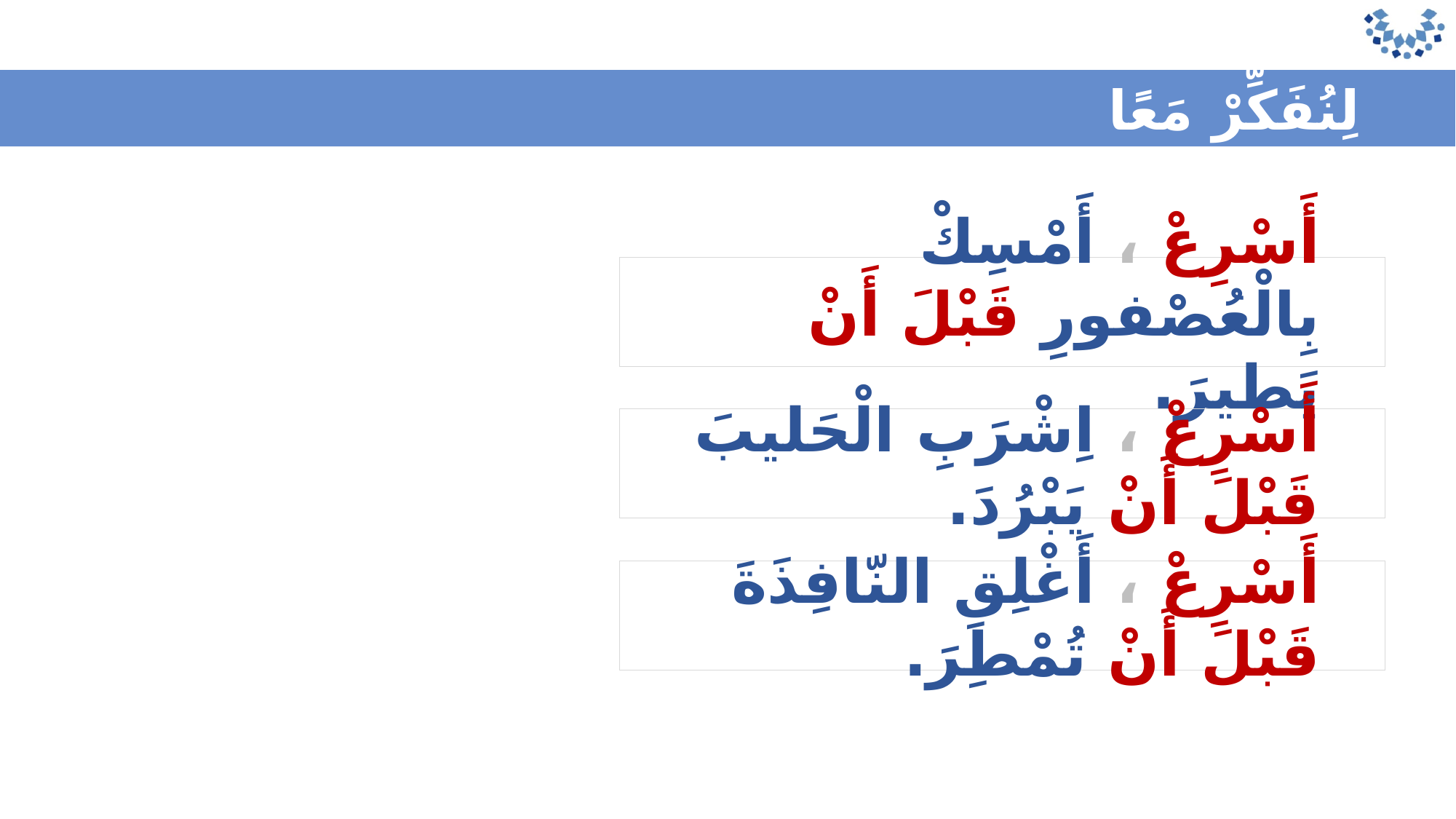

لِنُفَكِّرْ مَعًا
أَسْرِعْ ، أَمْسِكْ بِالْعُصْفورِ قَبْلَ أَنْ يَطيرَ.
أَسْرِعْ ، اِشْرَبِ الْحَليبَ قَبْلَ أَنْ يَبْرُدَ.
أَسْرِعْ ، أَغْلِقِ النّافِذَةَ قَبْلَ أَنْ تُمْطِرَ.